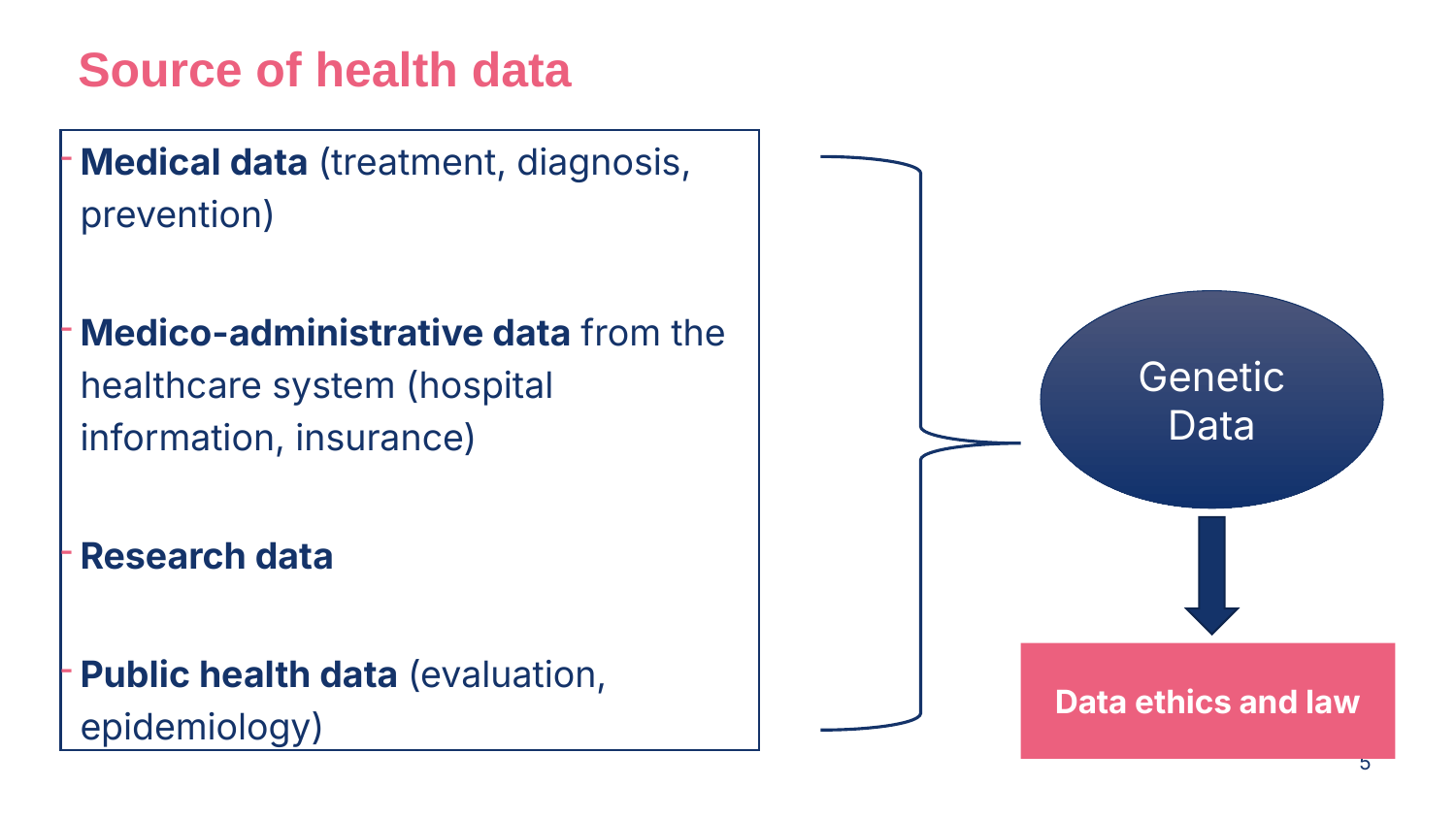

# Source of health data
Medical data (treatment, diagnosis, prevention)

Medico-administrative data from the healthcare system (hospital information, insurance)

Research data

Public health data (evaluation, epidemiology)

Genetic Data

Data ethics and law
5